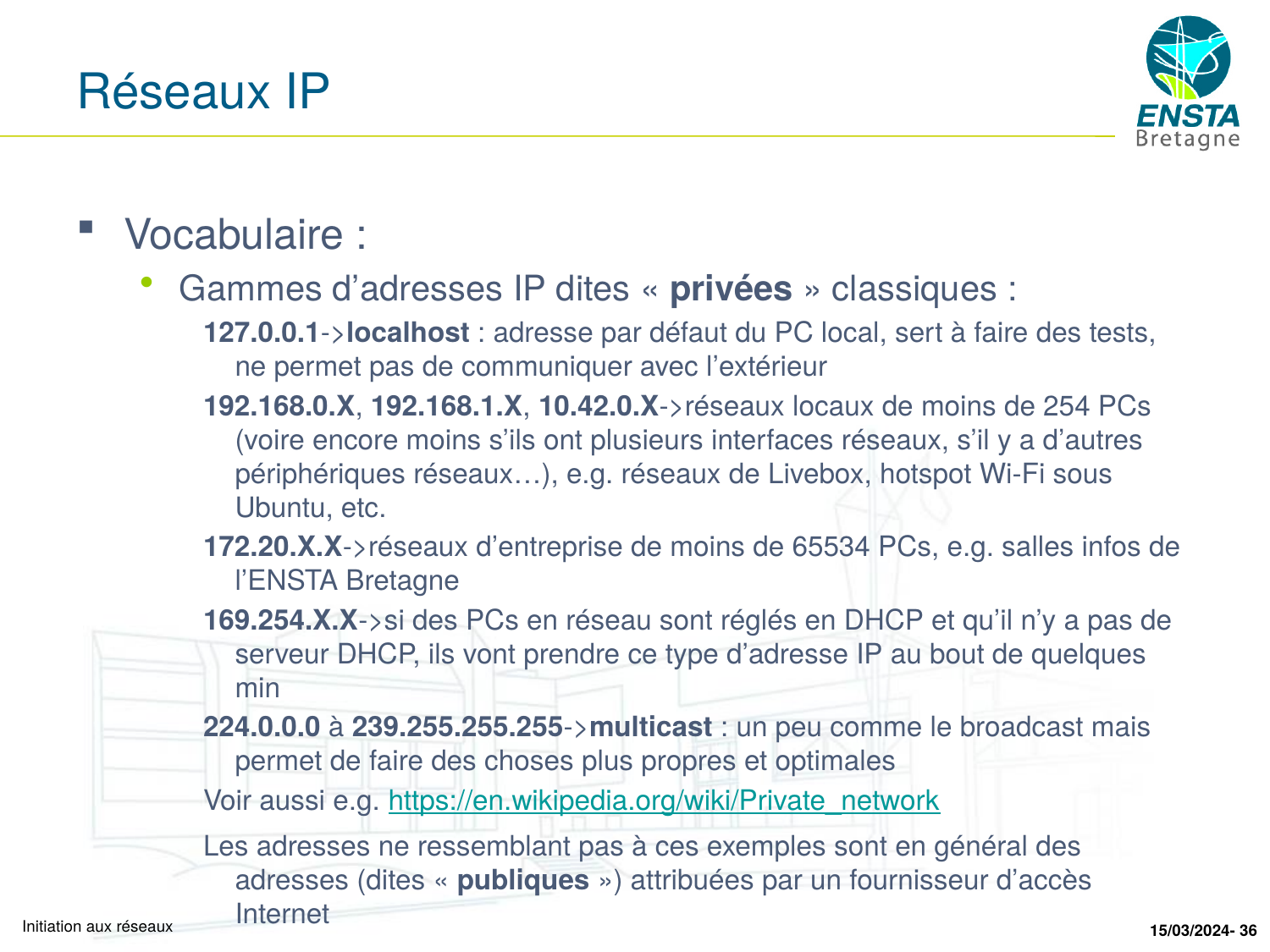

# Réseaux IP
Vocabulaire :
Gammes d’adresses IP dites « privées » classiques :
127.0.0.1->localhost : adresse par défaut du PC local, sert à faire des tests, ne permet pas de communiquer avec l’extérieur
192.168.0.X, 192.168.1.X, 10.42.0.X->réseaux locaux de moins de 254 PCs (voire encore moins s’ils ont plusieurs interfaces réseaux, s’il y a d’autres périphériques réseaux…), e.g. réseaux de Livebox, hotspot Wi-Fi sous Ubuntu, etc.
172.20.X.X->réseaux d’entreprise de moins de 65534 PCs, e.g. salles infos de l’ENSTA Bretagne
169.254.X.X->si des PCs en réseau sont réglés en DHCP et qu’il n’y a pas de serveur DHCP, ils vont prendre ce type d’adresse IP au bout de quelques min
224.0.0.0 à 239.255.255.255->multicast : un peu comme le broadcast mais permet de faire des choses plus propres et optimales
Voir aussi e.g. https://en.wikipedia.org/wiki/Private_network
Les adresses ne ressemblant pas à ces exemples sont en général des adresses (dites « publiques ») attribuées par un fournisseur d’accès Internet